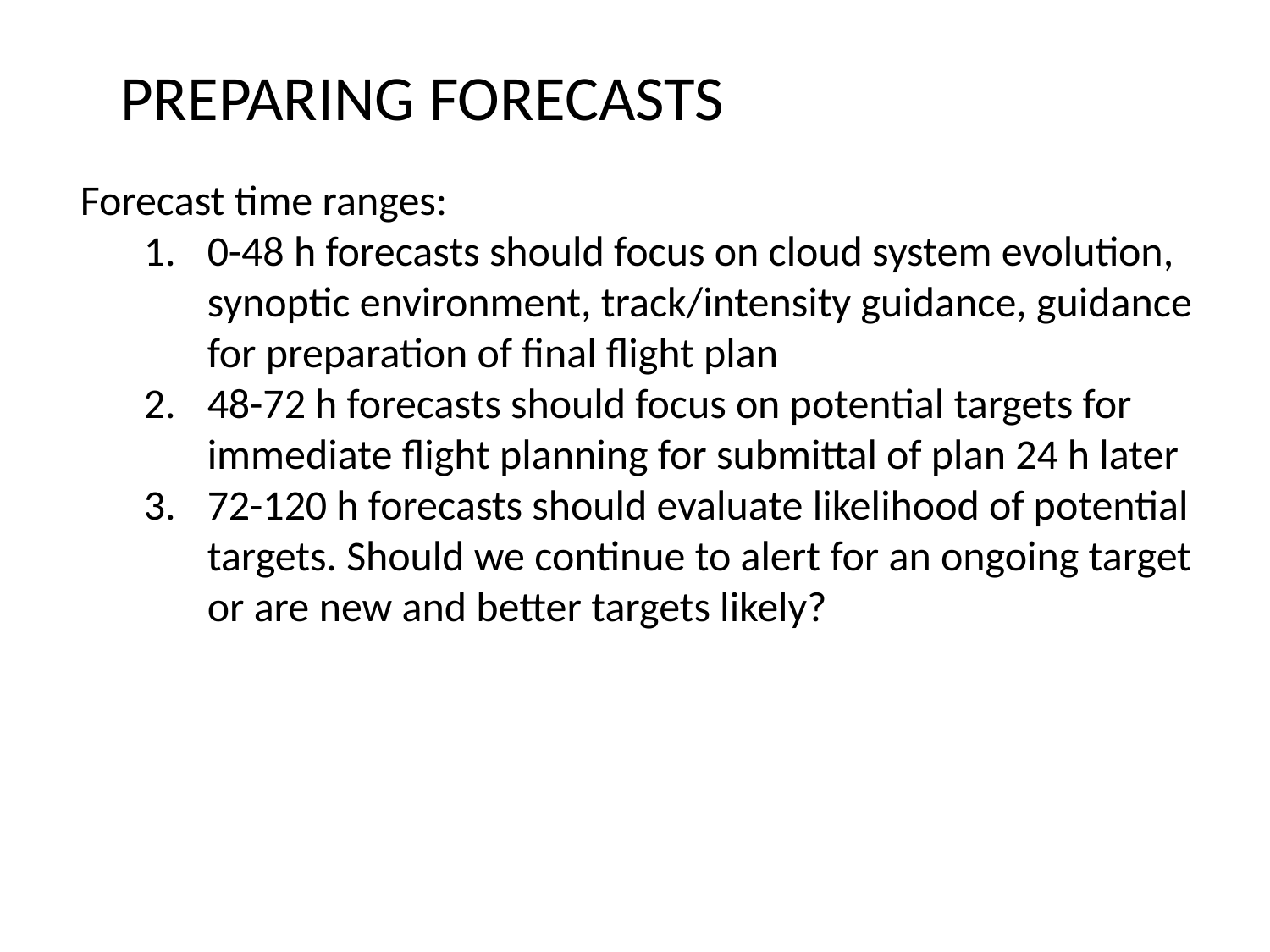

PREPARING FORECASTS
Forecast time ranges:
0-48 h forecasts should focus on cloud system evolution, synoptic environment, track/intensity guidance, guidance for preparation of final flight plan
48-72 h forecasts should focus on potential targets for immediate flight planning for submittal of plan 24 h later
72-120 h forecasts should evaluate likelihood of potential targets. Should we continue to alert for an ongoing target or are new and better targets likely?